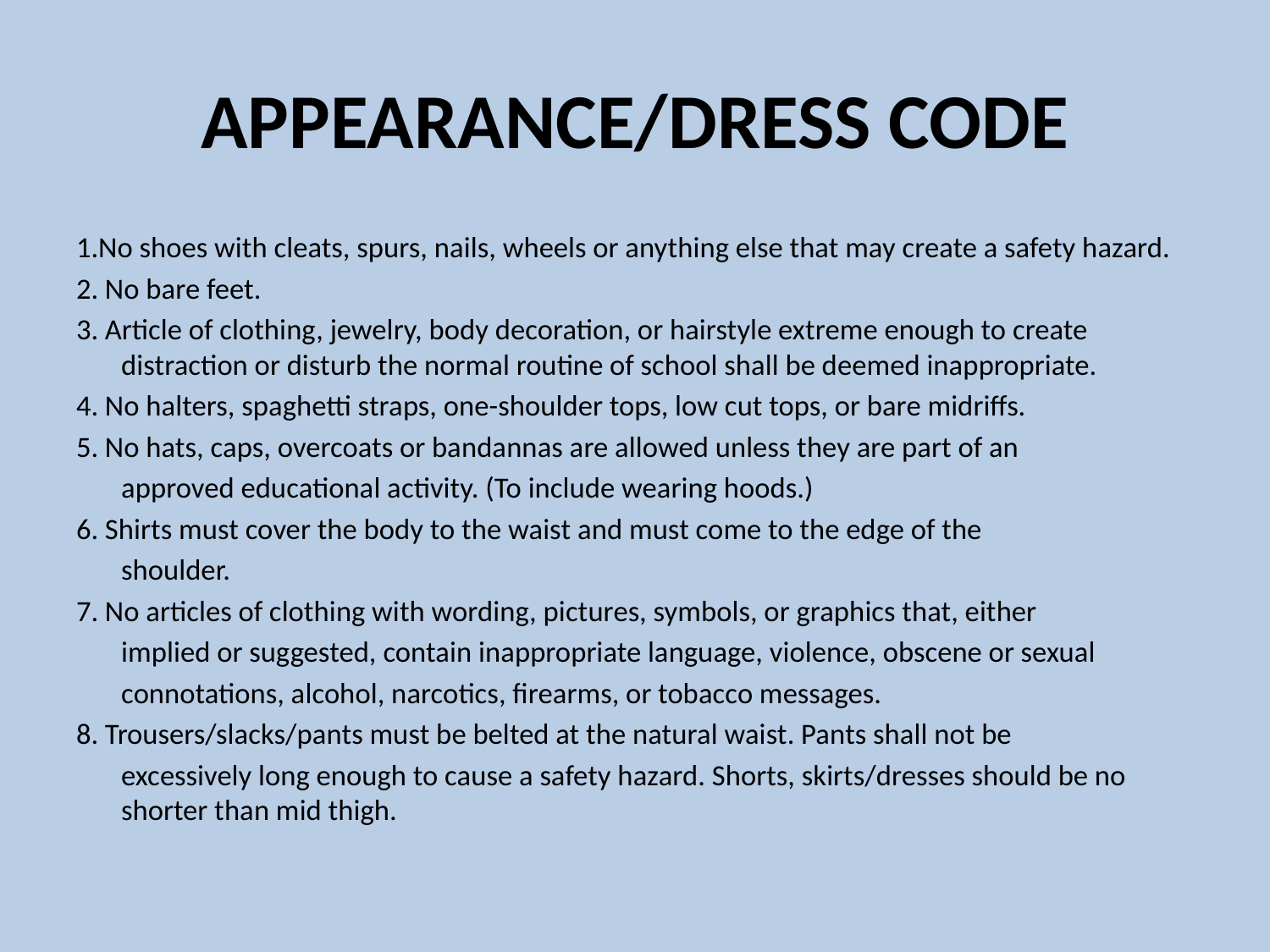

# APPEARANCE/DRESS CODE
1.No shoes with cleats, spurs, nails, wheels or anything else that may create a safety hazard.
2. No bare feet.
3. Article of clothing, jewelry, body decoration, or hairstyle extreme enough to create distraction or disturb the normal routine of school shall be deemed inappropriate.
4. No halters, spaghetti straps, one-shoulder tops, low cut tops, or bare midriffs.
5. No hats, caps, overcoats or bandannas are allowed unless they are part of an
	approved educational activity. (To include wearing hoods.)
6. Shirts must cover the body to the waist and must come to the edge of the
	shoulder.
7. No articles of clothing with wording, pictures, symbols, or graphics that, either
	implied or suggested, contain inappropriate language, violence, obscene or sexual
	connotations, alcohol, narcotics, firearms, or tobacco messages.
8. Trousers/slacks/pants must be belted at the natural waist. Pants shall not be
	excessively long enough to cause a safety hazard. Shorts, skirts/dresses should be no shorter than mid thigh.